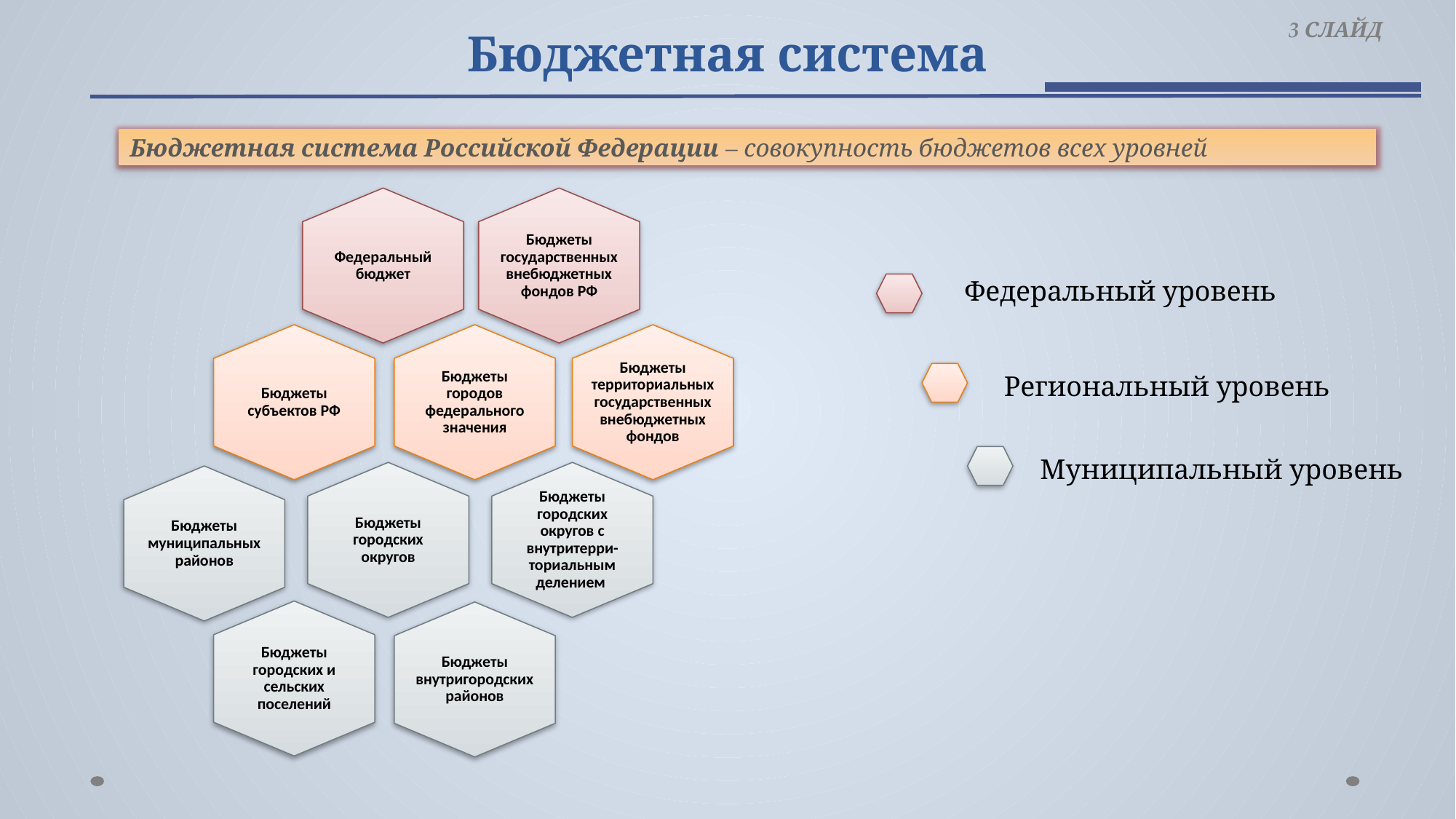

# Бюджетная система
  3 СЛАЙД
Бюджетная система Российской Федерации – совокупность бюджетов всех уровней
Федеральный бюджет
Бюджеты государственных внебюджетных фондов РФ
Бюджеты субъектов РФ
Бюджеты городов федерального значения
Бюджеты территориальных государственных внебюджетных фондов
Бюджеты городских округов
Бюджеты городских округов с внутритерри-ториальным делением
Бюджеты муниципальных районов
Бюджеты городских и сельских поселений
Бюджеты внутригородских районов
Федеральный уровень

Региональный уровень

Муниципальный уровень